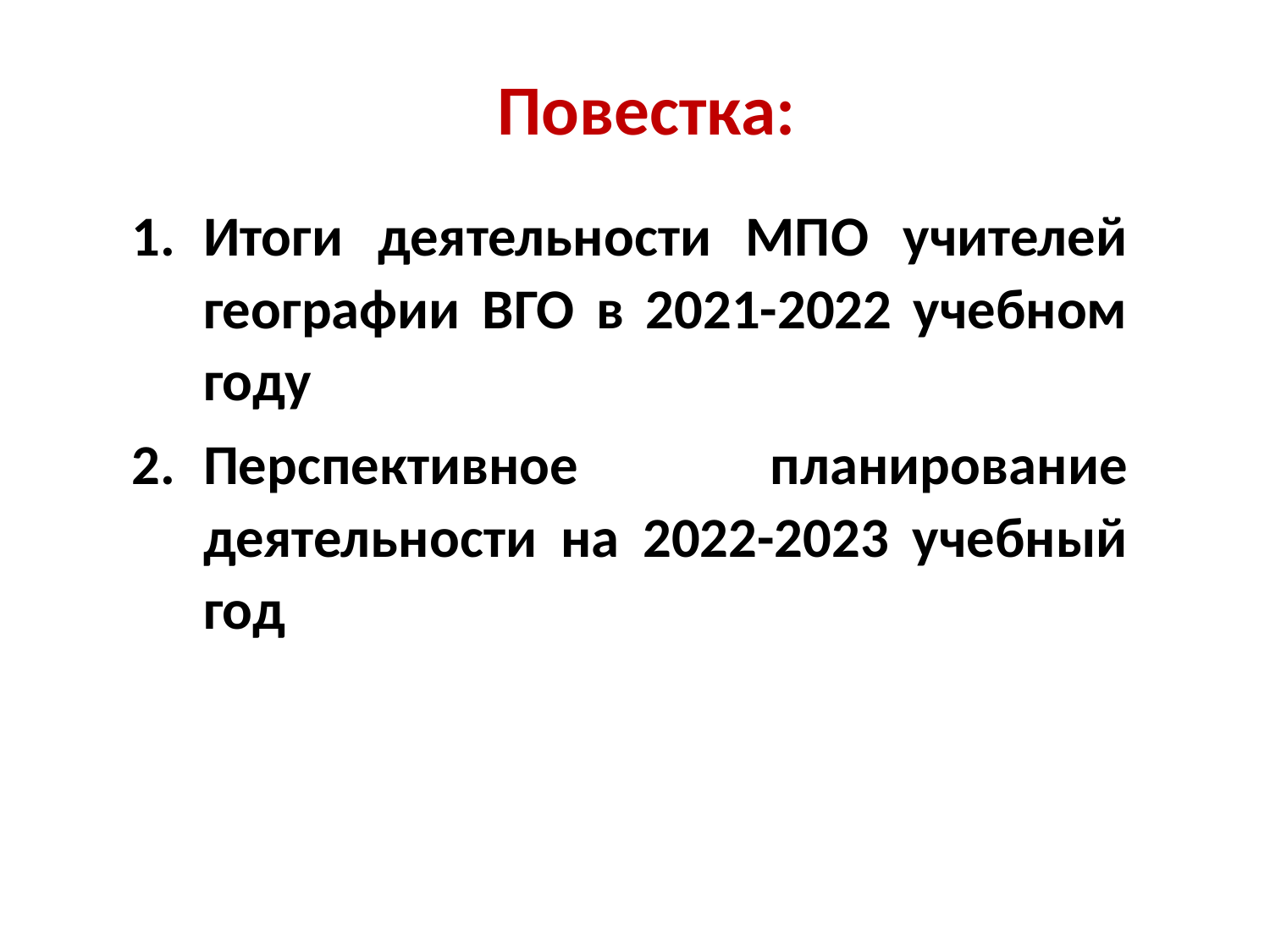

# Повестка:
Итоги деятельности МПО учителей географии ВГО в 2021-2022 учебном году
Перспективное планирование деятельности на 2022-2023 учебный год